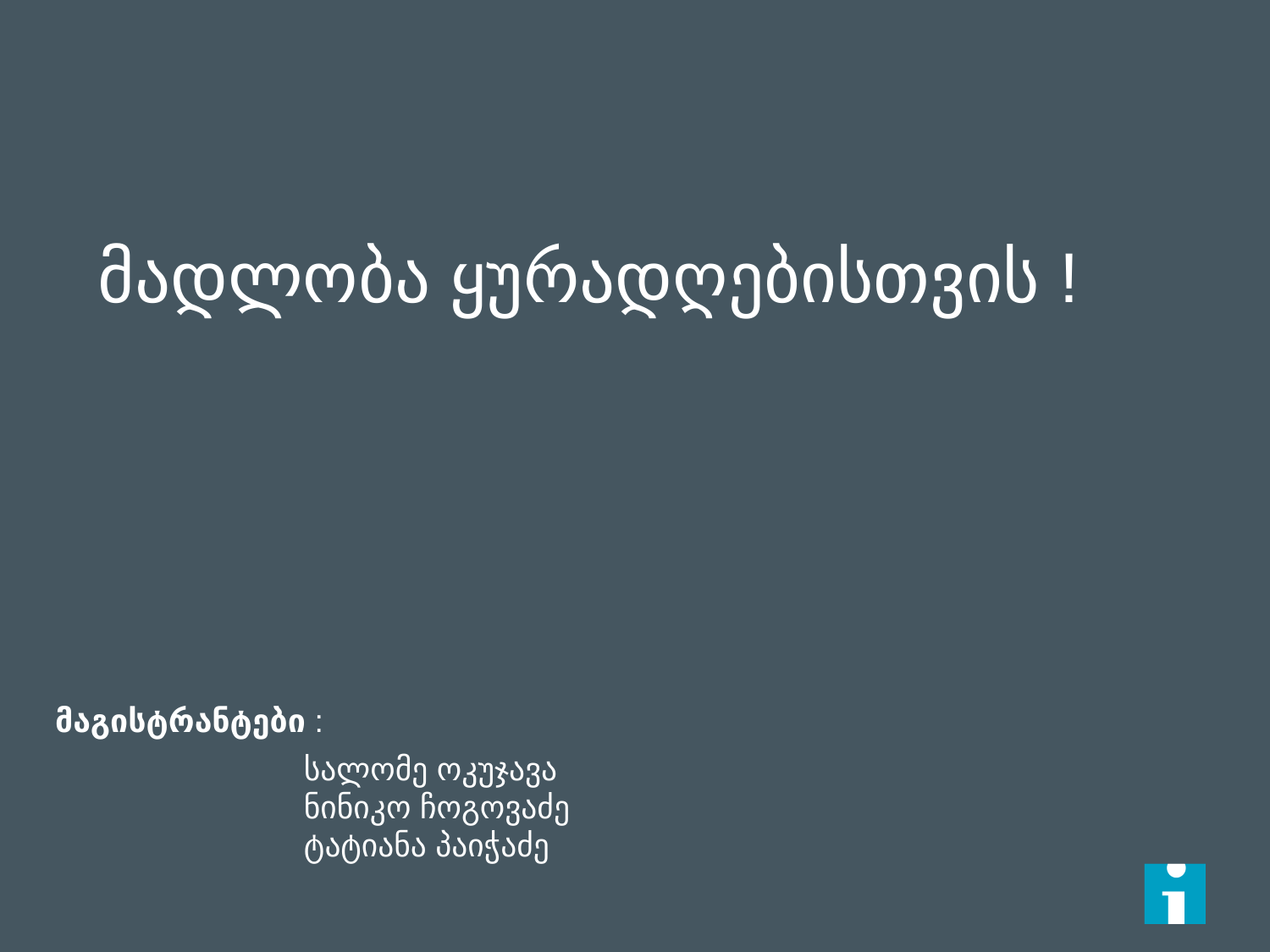

მადლობა ყურადღებისთვის !
მაგისტრანტები :
                            სალომე ოკუჯავა
                            ნინიკო ჩოგოვაძე
                            ტატიანა პაიჭაძე